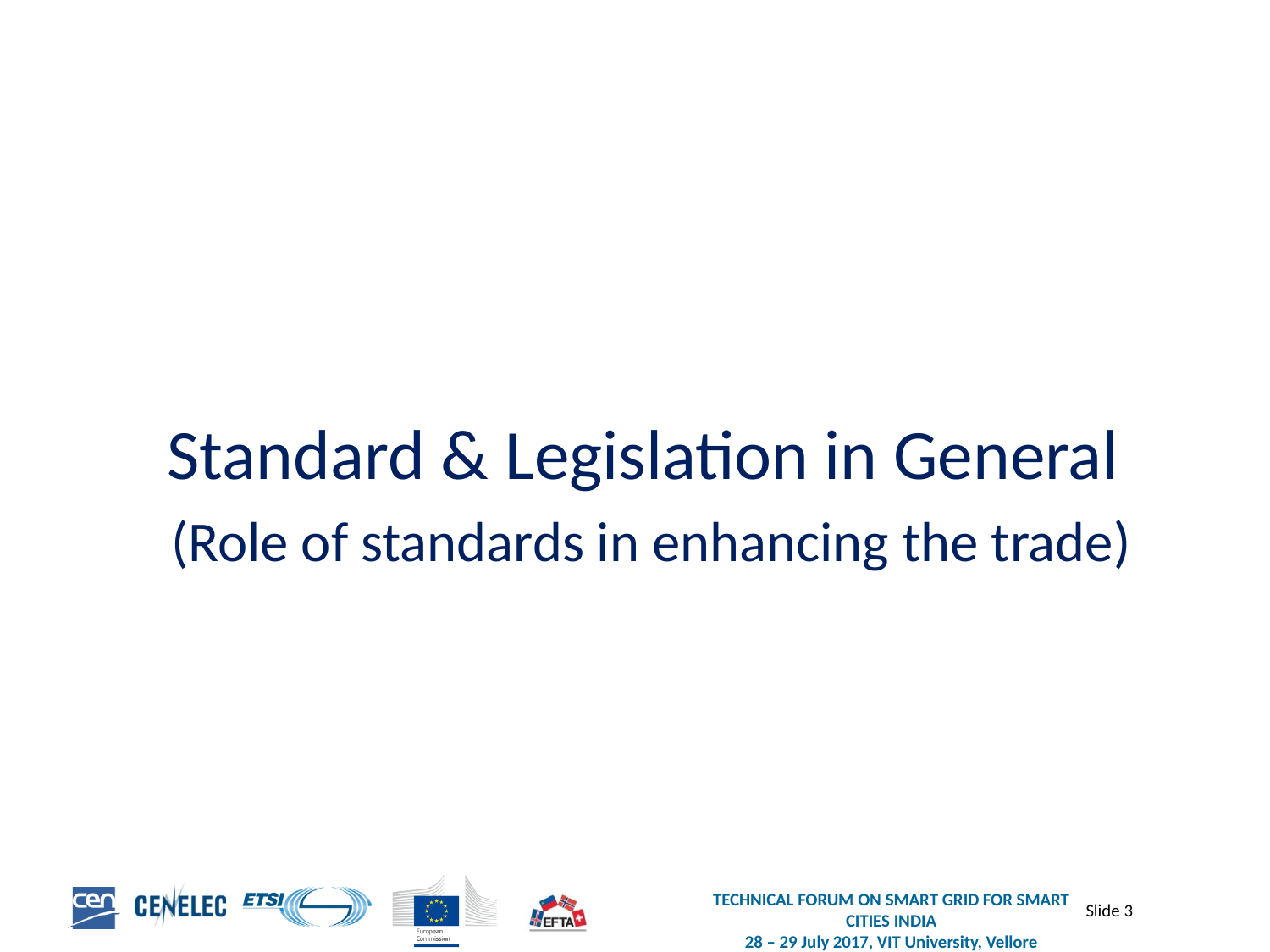

Standard & Legislation in General
(Role of standards in enhancing the trade)